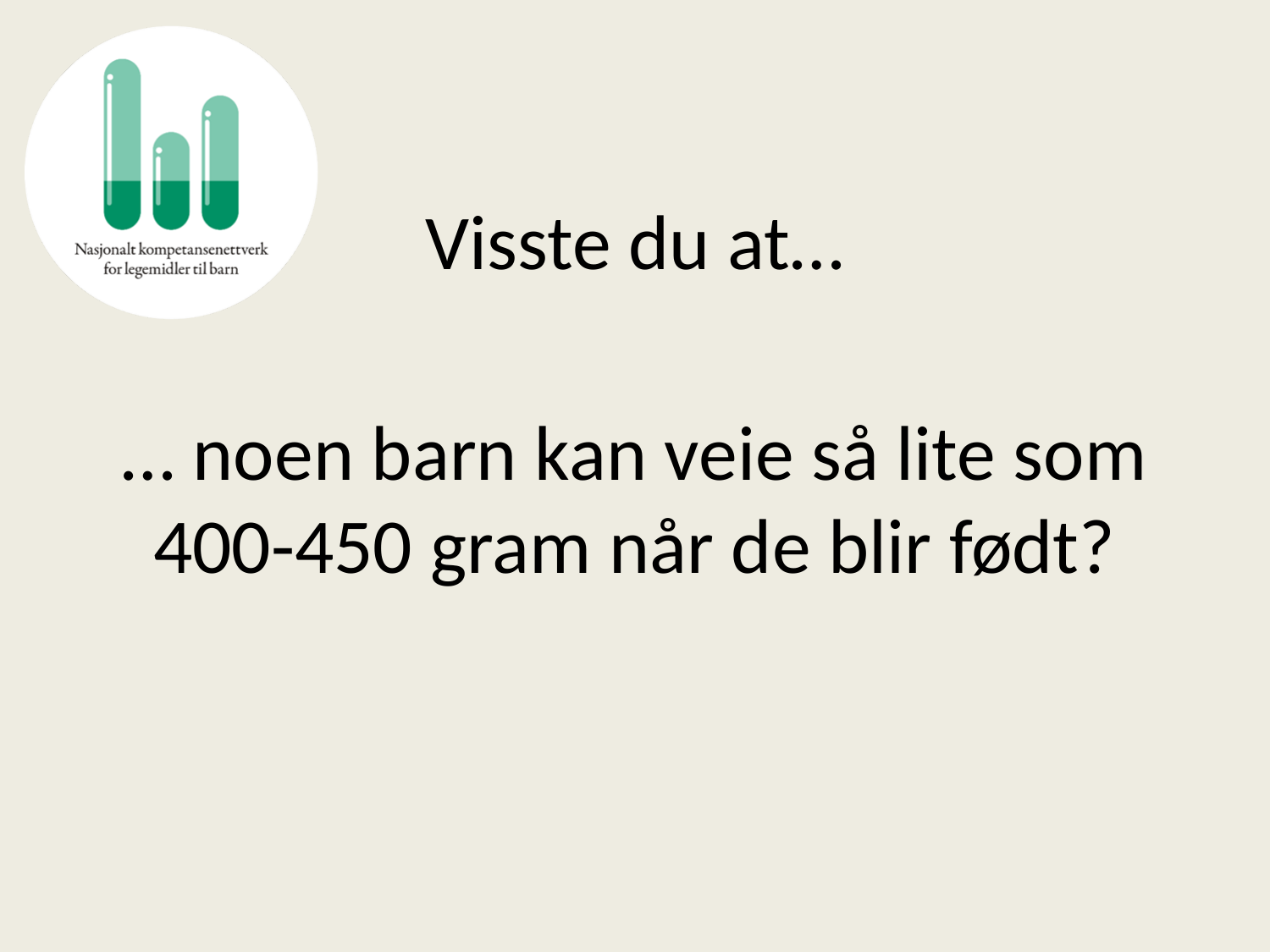

# Visste du at…
… noen barn kan veie så lite som 400-450 gram når de blir født?